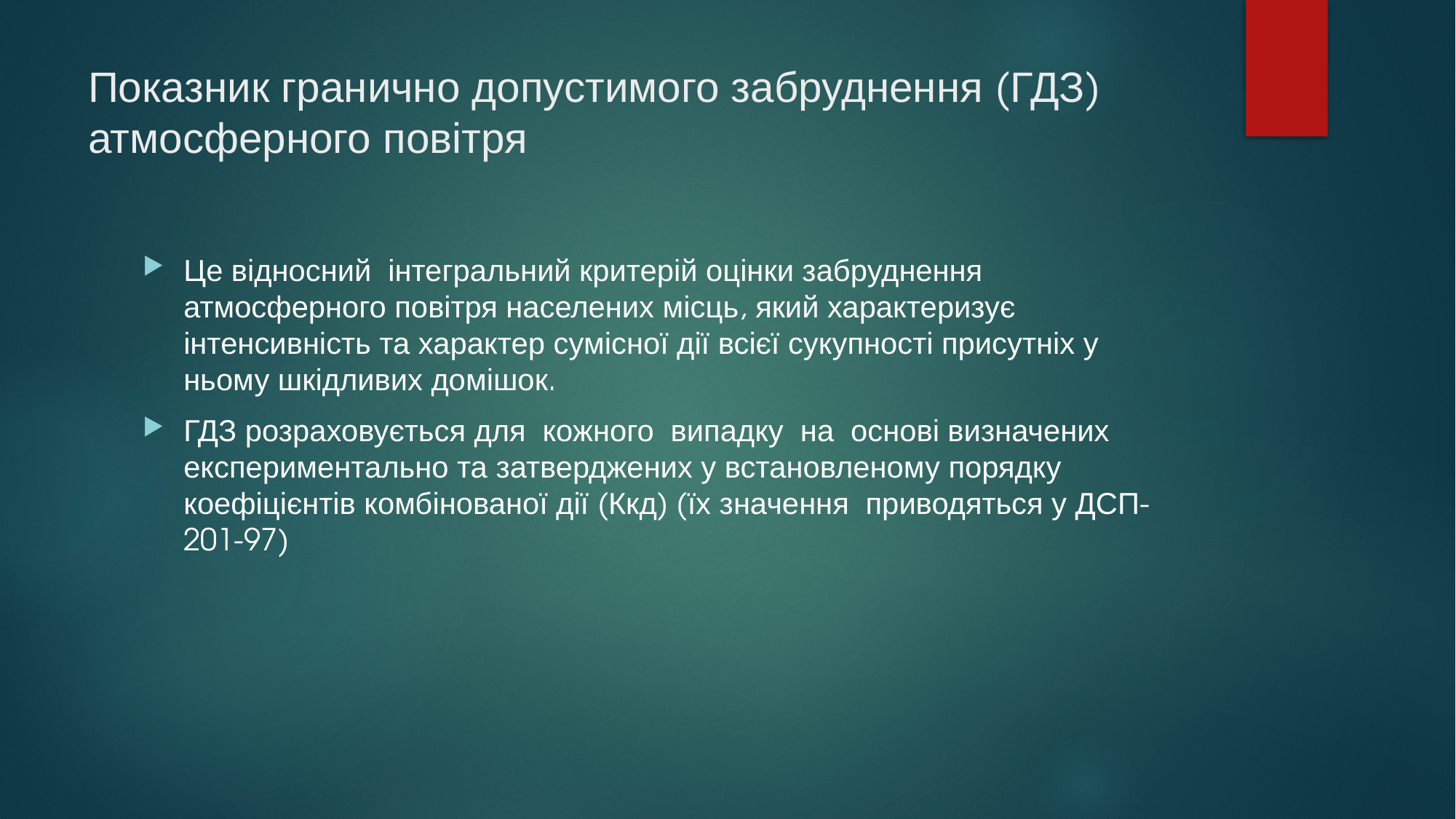

# Показник гранично допустимого забруднення (ГДЗ) атмосферного повітря
Це відносний  інтегральний критерій оцінки забруднення атмосферного повітря населених місць, який характеризує інтенсивність та характер сумісної дії всієї сукупності присутніх у ньому шкідливих домішок.
ГДЗ розраховується для  кожного  випадку  на  основі визначених експериментально та затверджених у встановленому порядку коефіцієнтів комбінованої дії (Ккд) (їх значення  приводяться у ДСП-201-97)